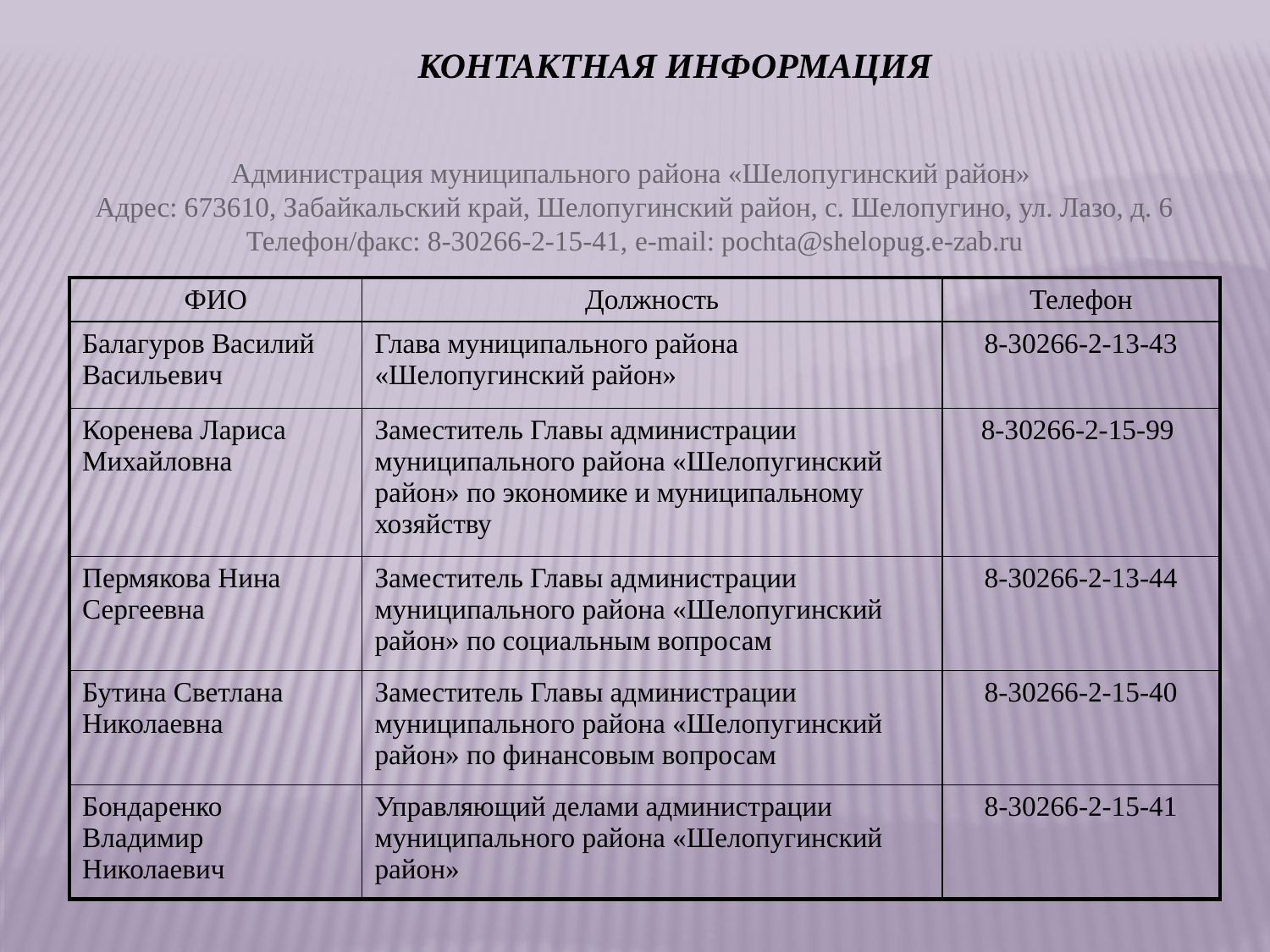

# Контактная информация
Администрация муниципального района «Шелопугинский район»
Адрес: 673610, Забайкальский край, Шелопугинский район, с. Шелопугино, ул. Лазо, д. 6
Телефон/факс: 8-30266-2-15-41, e-mail: pochta@shelopug.e-zab.ru

| ФИО | Должность | Телефон |
| --- | --- | --- |
| Балагуров Василий Васильевич | Глава муниципального района «Шелопугинский район» | 8-30266-2-13-43 |
| Коренева Лариса Михайловна | Заместитель Главы администрации муниципального района «Шелопугинский район» по экономике и муниципальному хозяйству | 8-30266-2-15-99 |
| Пермякова Нина Сергеевна | Заместитель Главы администрации муниципального района «Шелопугинский район» по социальным вопросам | 8-30266-2-13-44 |
| Бутина Светлана Николаевна | Заместитель Главы администрации муниципального района «Шелопугинский район» по финансовым вопросам | 8-30266-2-15-40 |
| Бондаренко Владимир Николаевич | Управляющий делами администрации муниципального района «Шелопугинский район» | 8-30266-2-15-41 |